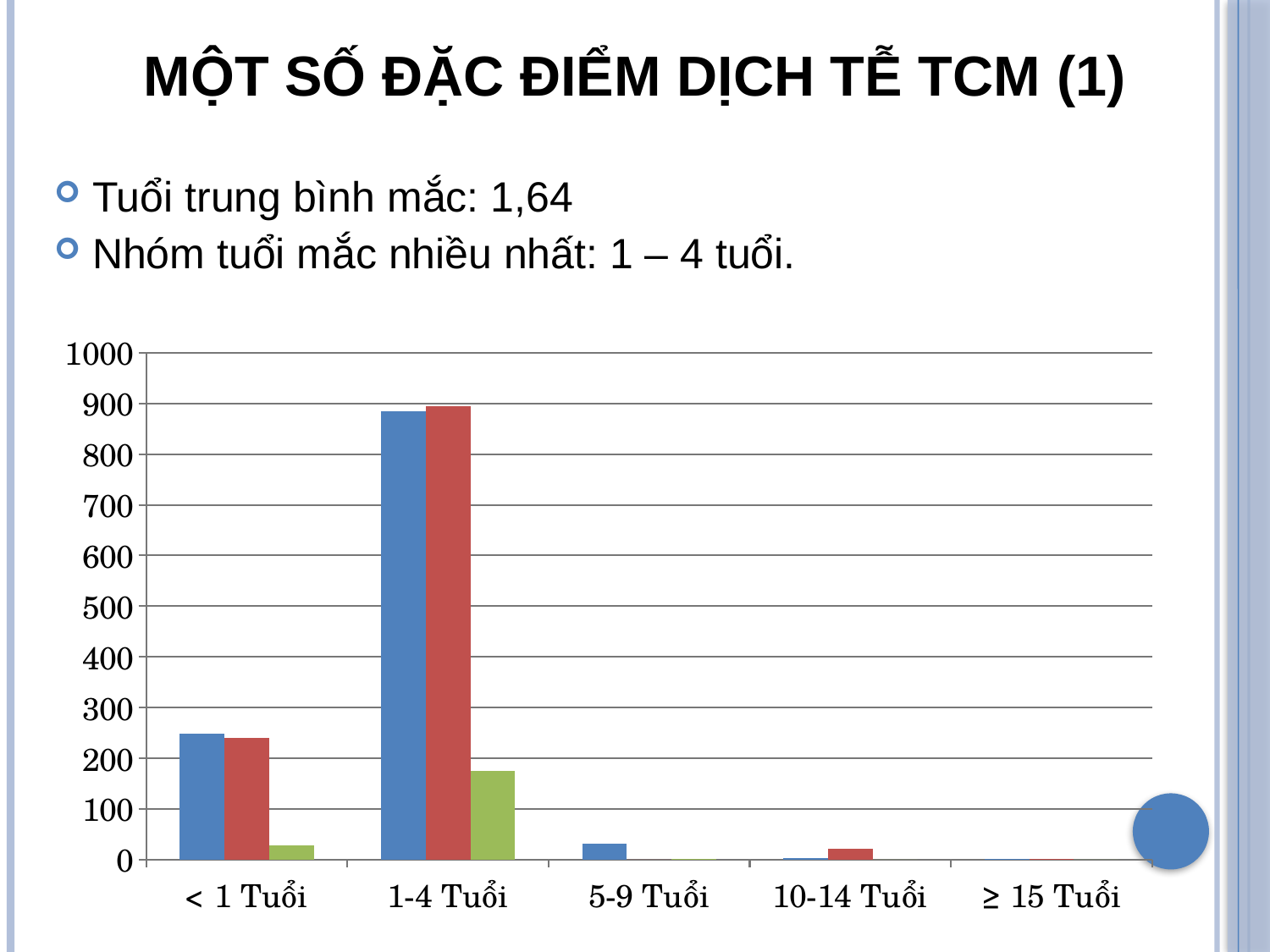

# Một số đặc điểm dịch tễ TCM (1)
Tuổi trung bình mắc: 1,64
Nhóm tuổi mắc nhiều nhất: 1 – 4 tuổi.

### Chart

| Category | 2014 | 2015 | 2016 |
|---|---|---|---|
| < 1 Tuổi | 248.0 | 240.0 | 28.0 |
| 1-4 Tuổi | 884.0 | 895.0 | 176.0 |
| 5-9 Tuổi | 32.0 | 0.0 | 2.0 |
| 10-14 Tuổi | 3.0 | 21.0 | 0.0 |
| ≥ 15 Tuổi | 2.0 | 1.0 | 0.0 |